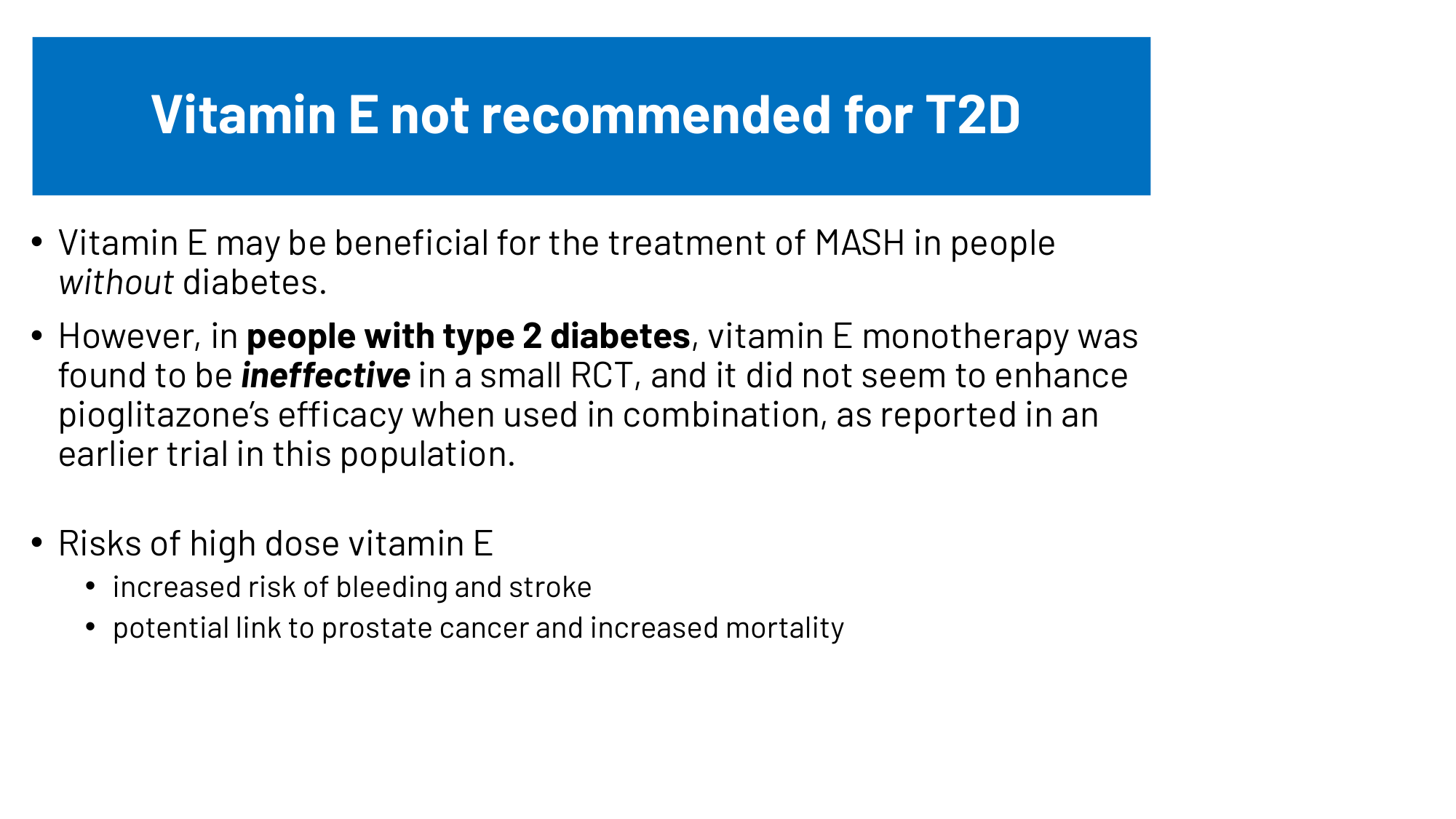

# Vitamin E not recommended for T2D
Vitamin E may be beneficial for the treatment of MASH in people without diabetes.
However, in people with type 2 diabetes, vitamin E monotherapy was found to be ineffective in a small RCT, and it did not seem to enhance pioglitazone’s efficacy when used in combination, as reported in an earlier trial in this population.

Risks of high dose vitamin E
increased risk of bleeding and stroke
potential link to prostate cancer and increased mortality